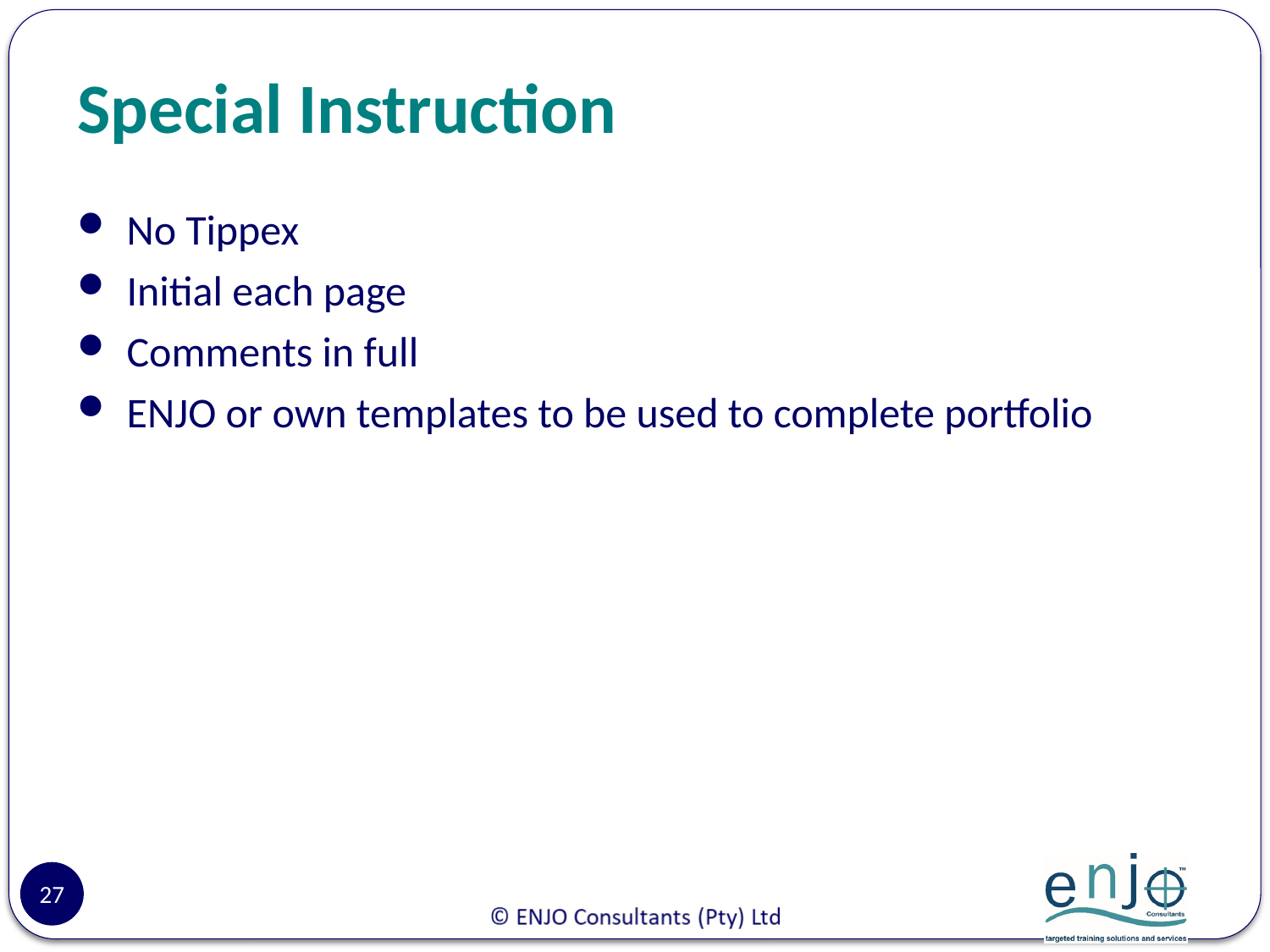

# Special Instruction
No Tippex
Initial each page
Comments in full
ENJO or own templates to be used to complete portfolio

27